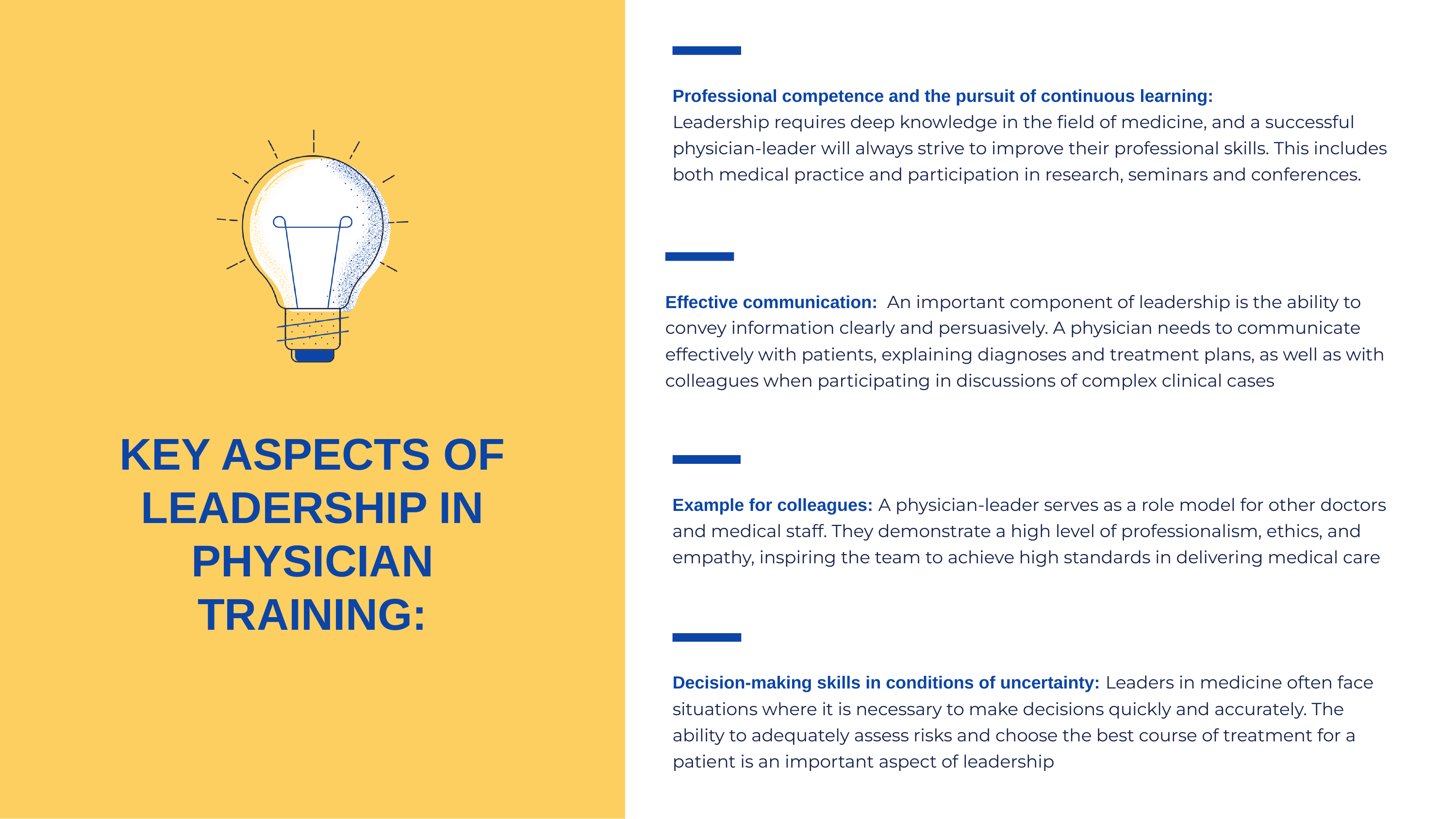

Professional competence and the pursuit of continuous learning:
Leadership requires deep knowledge in the field of medicine, and a successful physician-leader will always strive to improve their professional skills. This includes both medical practice and participation in research, seminars and conferences.

KEY ASPECTS OF LEADERSHIP IN PHYSICIAN TRAINING:

Effective communication:  An important component of leadership is the ability to convey information clearly and persuasively. A physician needs to communicate effectively with patients, explaining diagnoses and treatment plans, as well as with colleagues when participating in discussions of complex clinical cases

Example for colleagues: A physician-leader serves as a role model for other doctors and medical staff. They demonstrate a high level of professionalism, ethics, and empathy, inspiring the team to achieve high standards in delivering medical care

Decision-making skills in conditions of uncertainty: Leaders in medicine often face situations where it is necessary to make decisions quickly and accurately. The ability to adequately assess risks and choose the best course of treatment for a patient is an important aspect of leadership